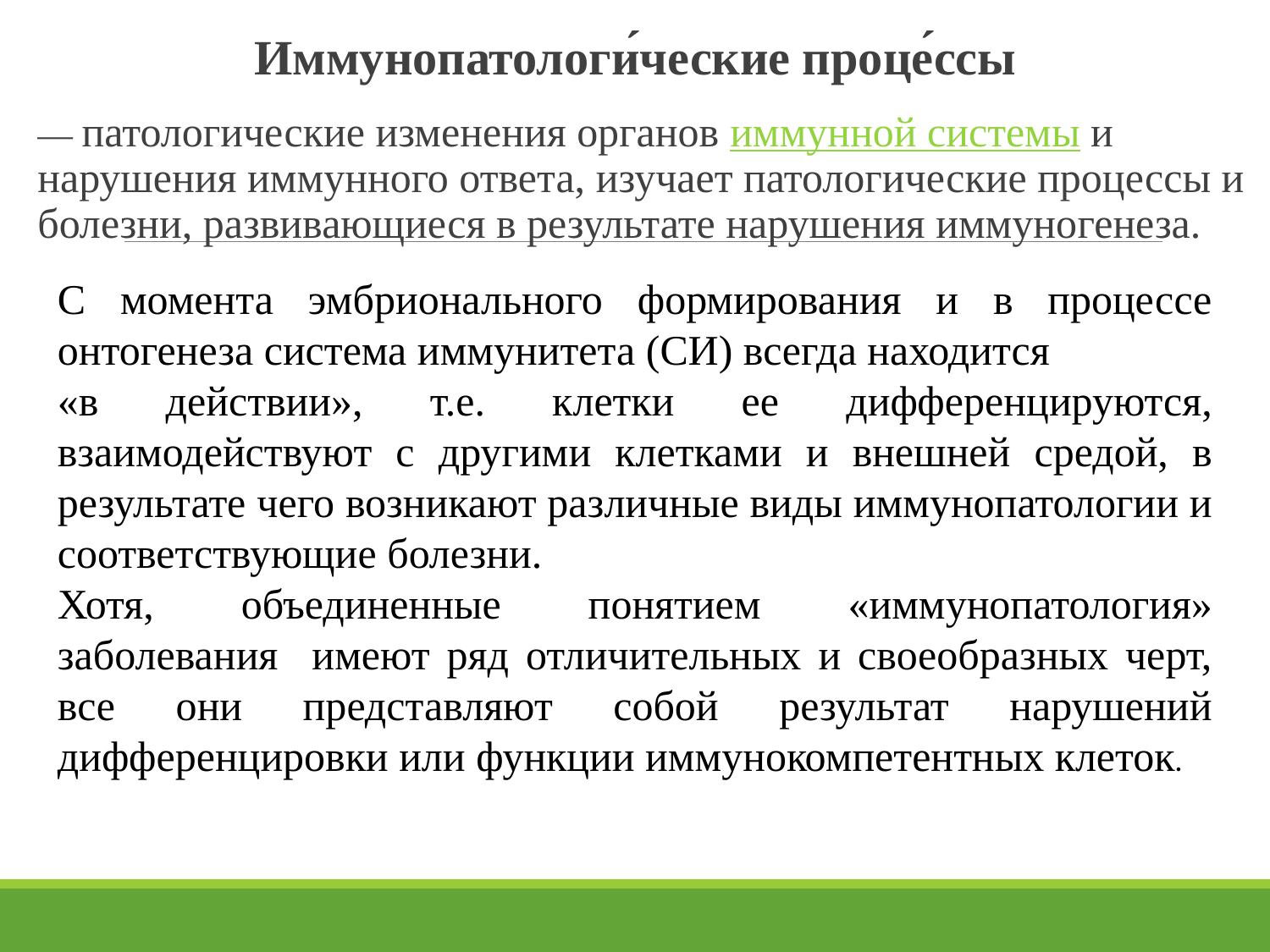

Иммунопатологи́ческие проце́ссы
— патологические изменения органов иммунной системы и нарушения иммунного ответа, изучает патологические процессы и болезни, развивающиеся в результате нарушения иммуно­генеза.

С момента эмбрионального формирования и в процессе онтогенеза система иммунитета (СИ) всегда находится
«в действии», т.е. клетки ее дифференцируются, взаимодействуют с другими клетками и внешней средой, в результате чего возникают различные виды иммунопатологии и соответствующие болезни.
Хотя, объединенные понятием «иммунопатология» заболевания  имеют ряд отличительных и своеобразных черт, все они представляют собой результат нарушений дифференцировки или функции иммунокомпетентных клеток.